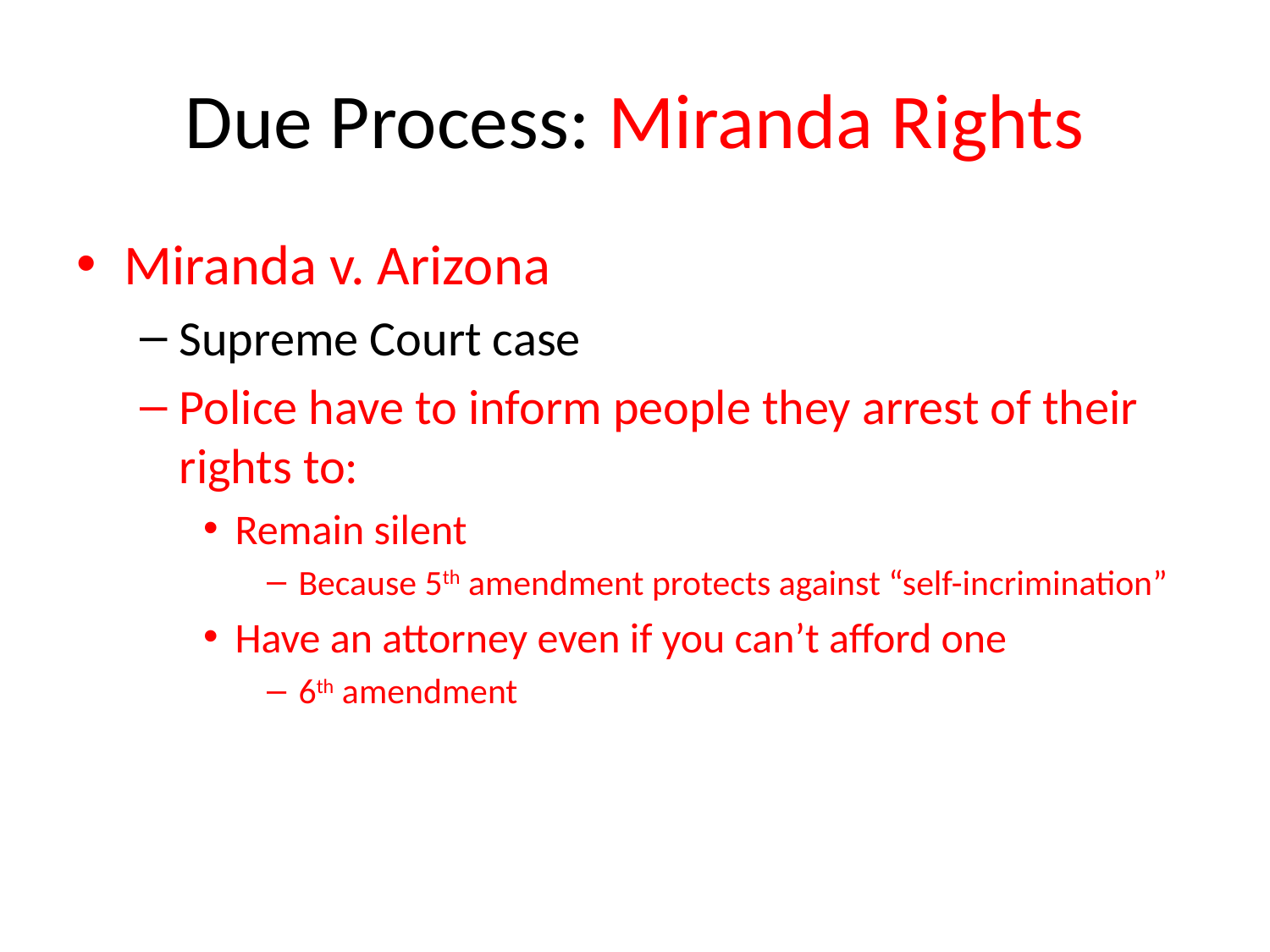

# Due Process: Miranda Rights
Miranda v. Arizona
Supreme Court case
Police have to inform people they arrest of their rights to:
Remain silent
Because 5th amendment protects against “self-incrimination”
Have an attorney even if you can’t afford one
6th amendment